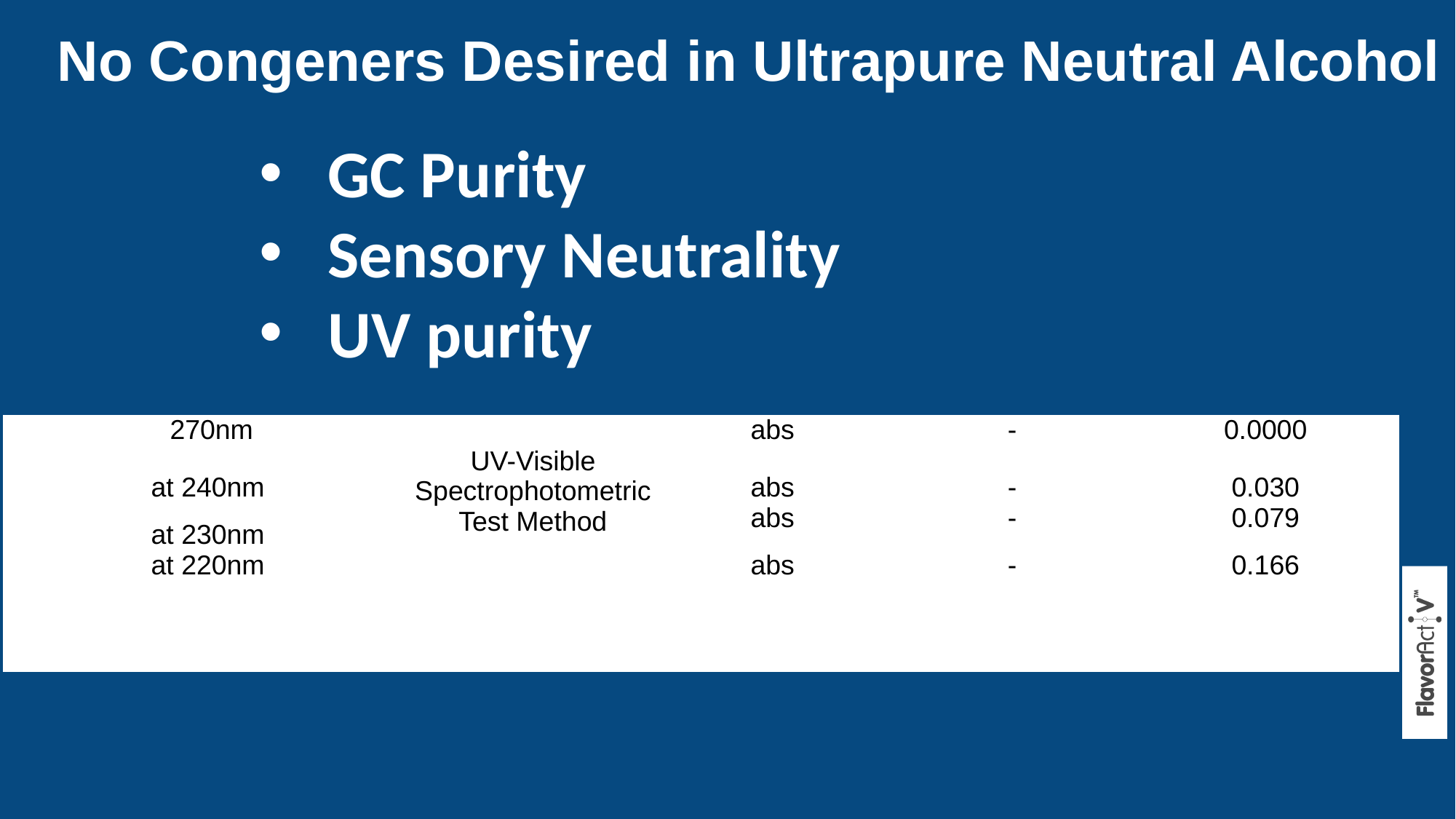

# No Congeners Desired in Ultrapure Neutral Alcohol
GC Purity
Sensory Neutrality
UV purity
| 270nm | UV-Visible Spectrophotometric Test Method | abs | - | 0.0000 |
| --- | --- | --- | --- | --- |
| at 240nm |  | abs | - | 0.030 |
| at 230nm |  | abs | - | 0.079 |
| at 230nm |  |  |  |  |
| at 220nm |  | abs | - | 0.166 |